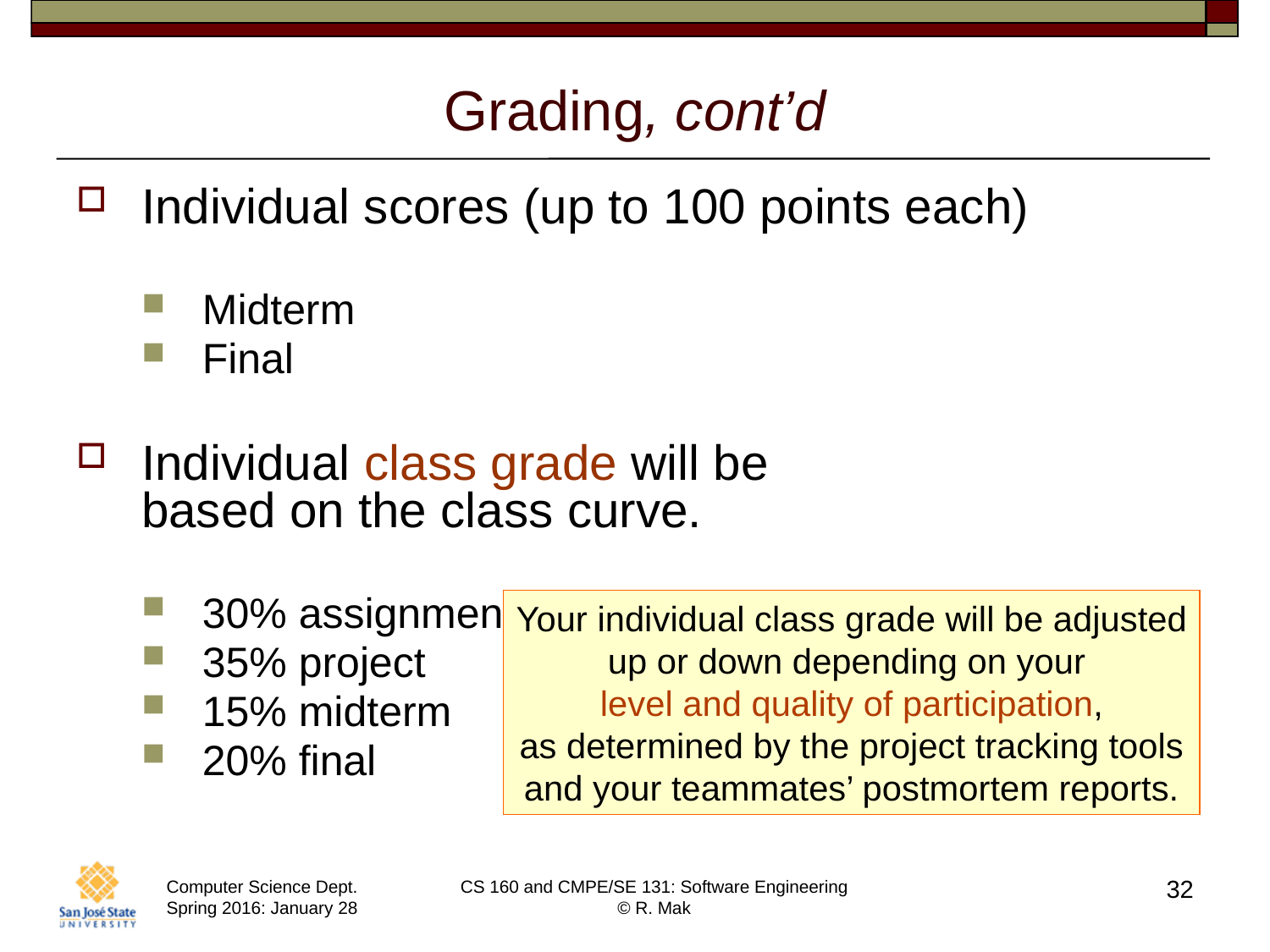

# Grading, cont’d
Individual scores (up to 100 points each)

Midterm
Final

Individual class grade will be
based on the class curve.

30% assignments
35% project
15% midterm
20% final
Your individual class grade will be adjusted
up or down depending on your
level and quality of participation,
as determined by the project tracking tools
and your teammates’ postmortem reports.
32